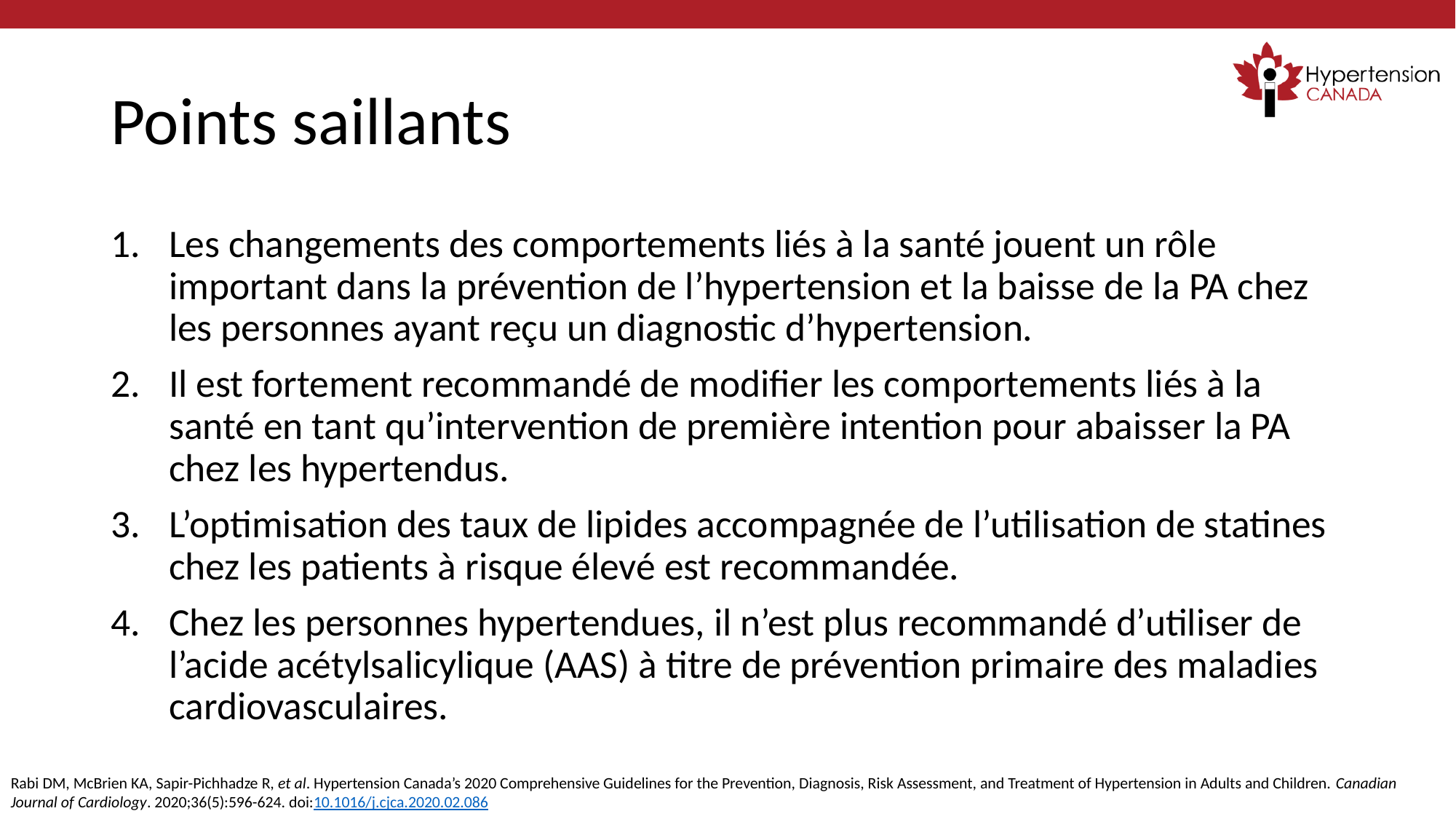

# Points saillants
Les changements des comportements liés à la santé jouent un rôle important dans la prévention de l’hypertension et la baisse de la PA chez les personnes ayant reçu un diagnostic d’hypertension.
Il est fortement recommandé de modifier les comportements liés à la santé en tant qu’intervention de première intention pour abaisser la PA chez les hypertendus.
L’optimisation des taux de lipides accompagnée de l’utilisation de statines chez les patients à risque élevé est recommandée.
Chez les personnes hypertendues, il n’est plus recommandé d’utiliser de l’acide acétylsalicylique (AAS) à titre de prévention primaire des maladies cardiovasculaires.
Rabi DM, McBrien KA, Sapir-Pichhadze R, et al. Hypertension Canada’s 2020 Comprehensive Guidelines for the Prevention, Diagnosis, Risk Assessment, and Treatment of Hypertension in Adults and Children. Canadian Journal of Cardiology. 2020;36(5):596-624. doi:10.1016/j.cjca.2020.02.086